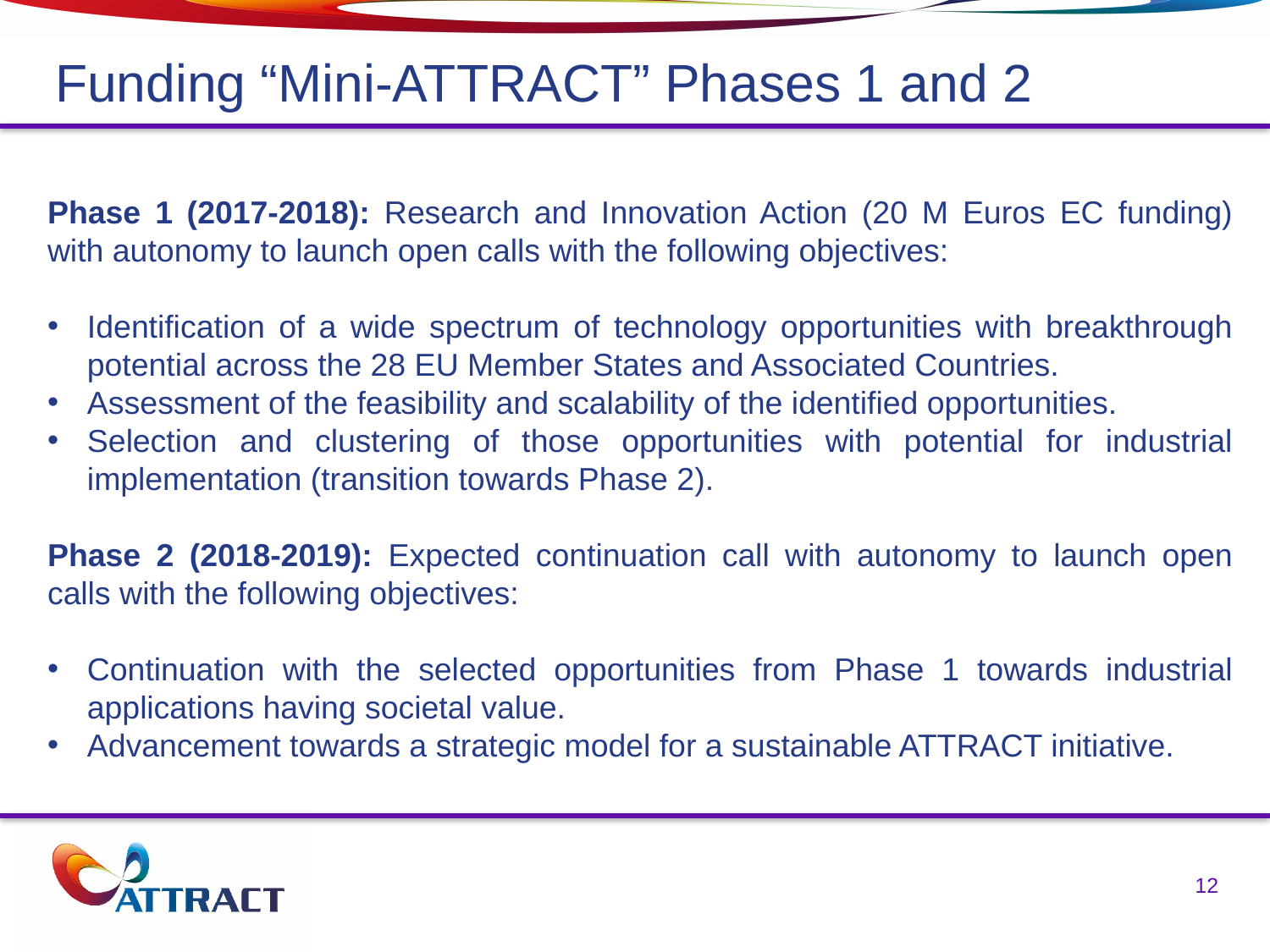

Funding “Mini-ATTRACT” Phases 1 and 2
Phase 1 (2017-2018): Research and Innovation Action (20 M Euros EC funding) with autonomy to launch open calls with the following objectives:

Identification of a wide spectrum of technology opportunities with breakthrough potential across the 28 EU Member States and Associated Countries.
Assessment of the feasibility and scalability of the identified opportunities.
Selection and clustering of those opportunities with potential for industrial implementation (transition towards Phase 2).

Phase 2 (2018-2019): Expected continuation call with autonomy to launch open calls with the following objectives:

Continuation with the selected opportunities from Phase 1 towards industrial applications having societal value.
Advancement towards a strategic model for a sustainable ATTRACT initiative.
12